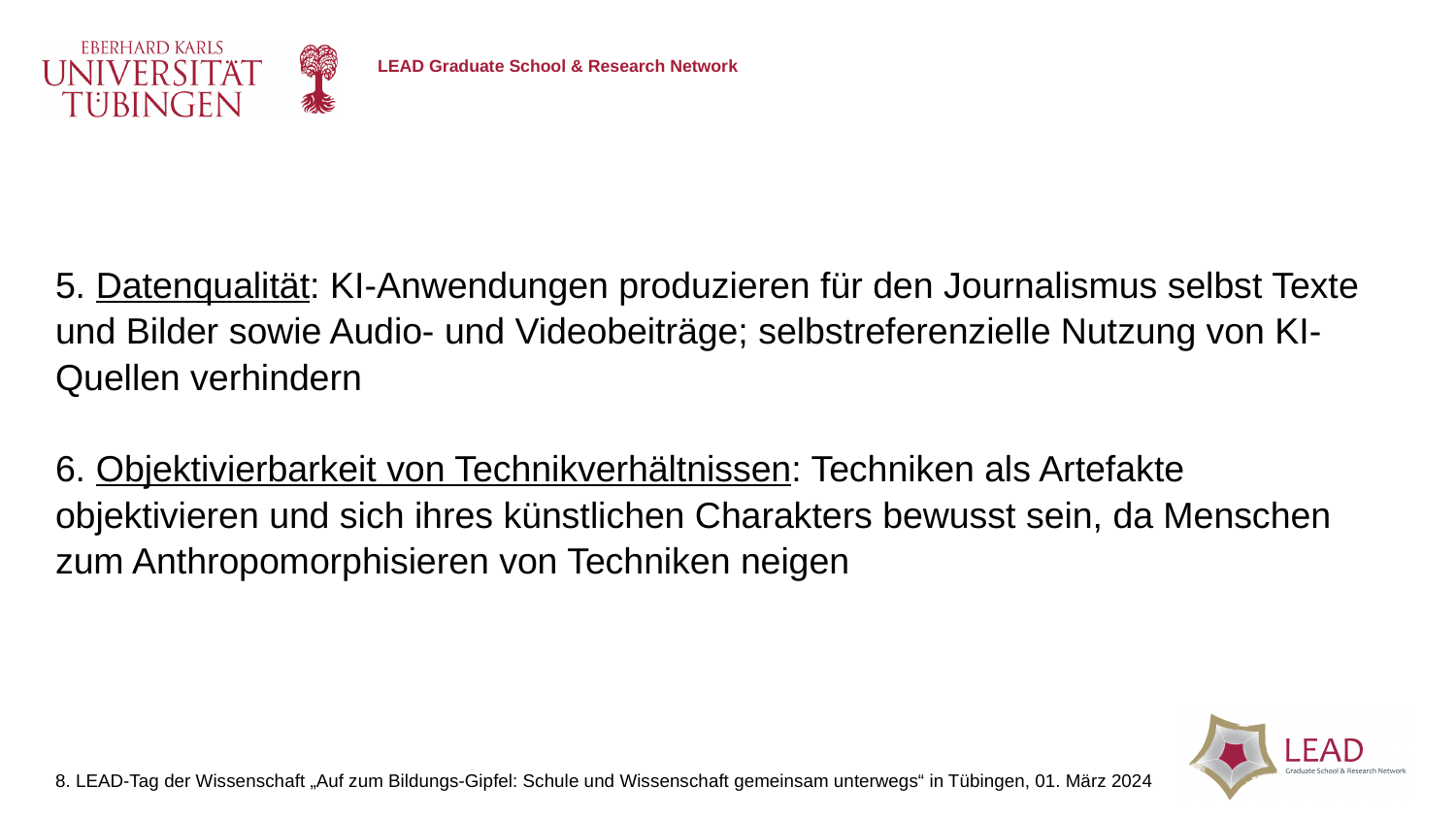

5. Datenqualität: KI-Anwendungen produzieren für den Journalismus selbst Texte und Bilder sowie Audio- und Videobeiträge; selbstreferenzielle Nutzung von KI-Quellen verhindern

6. Objektivierbarkeit von Technikverhältnissen: Techniken als Artefakte  objektivieren und sich ihres künstlichen Charakters bewusst sein, da Menschen zum Anthropomorphisieren von Techniken neigen